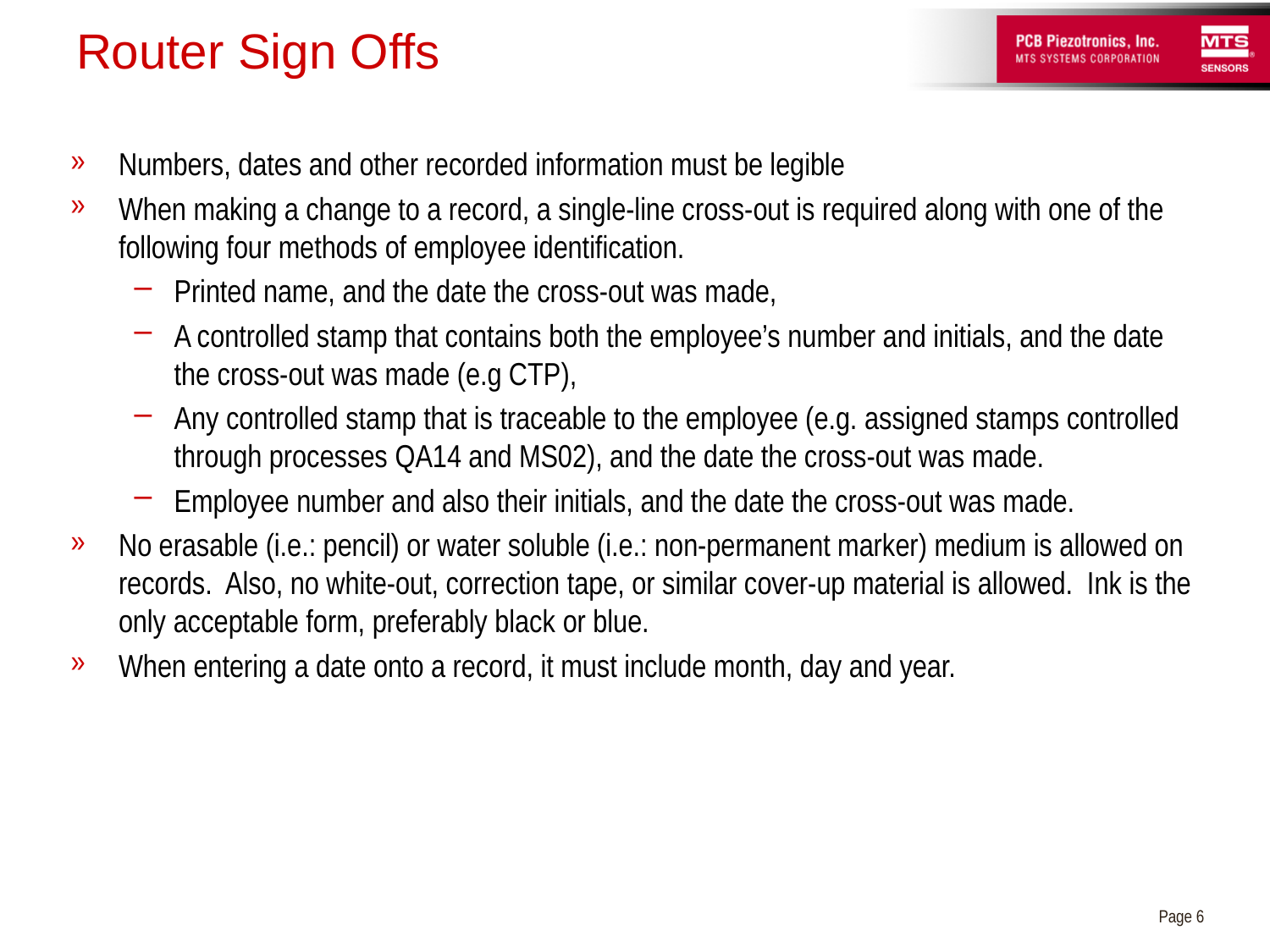

# Router Sign Offs
Numbers, dates and other recorded information must be legible
When making a change to a record, a single-line cross-out is required along with one of the following four methods of employee identification.
Printed name, and the date the cross-out was made,
A controlled stamp that contains both the employee’s number and initials, and the date the cross-out was made (e.g CTP),
Any controlled stamp that is traceable to the employee (e.g. assigned stamps controlled through processes QA14 and MS02), and the date the cross-out was made.
Employee number and also their initials, and the date the cross-out was made.
No erasable (i.e.: pencil) or water soluble (i.e.: non-permanent marker) medium is allowed on records.  Also, no white-out, correction tape, or similar cover-up material is allowed.  Ink is the only acceptable form, preferably black or blue.
When entering a date onto a record, it must include month, day and year.

Page 6